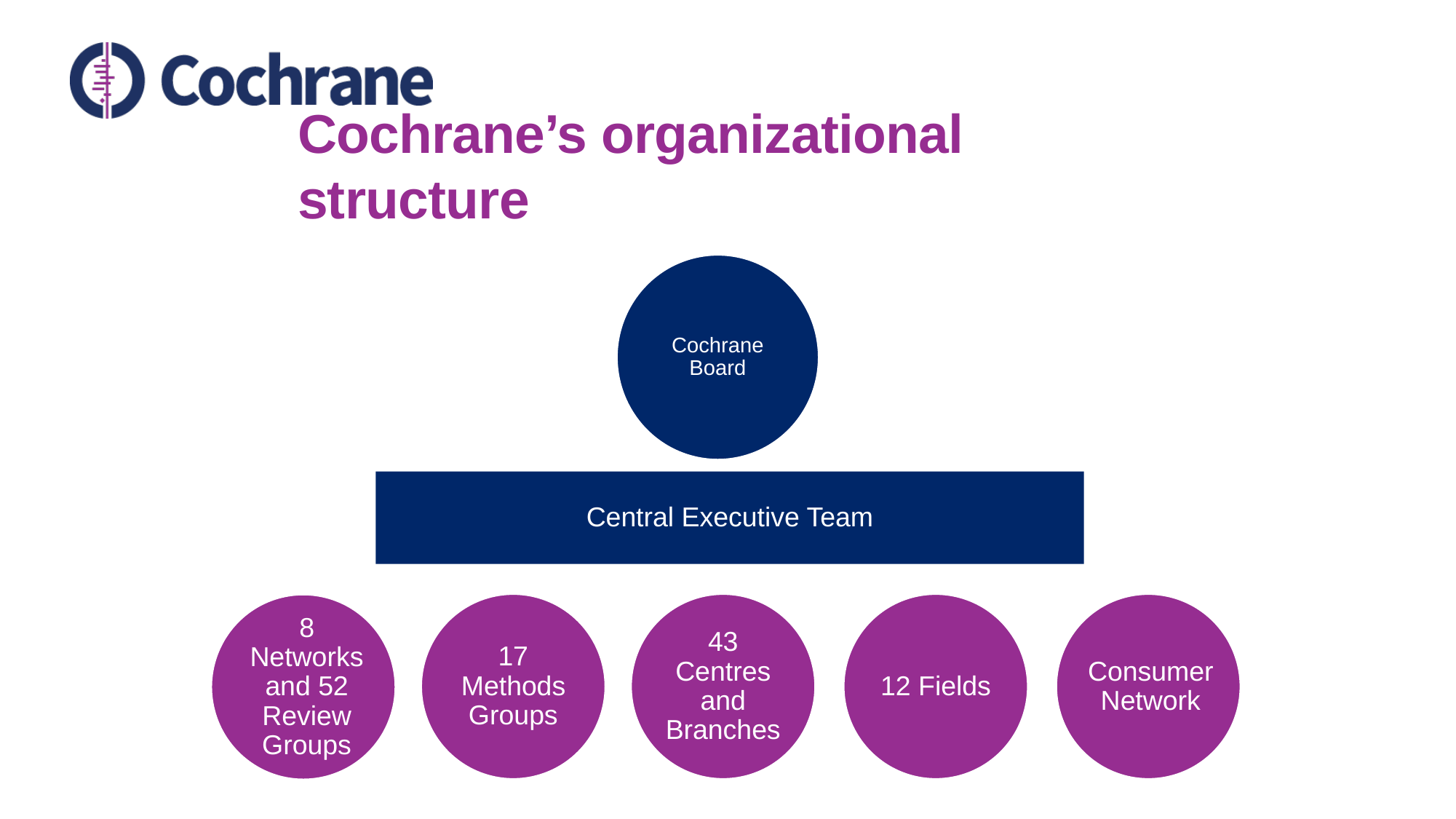

# Cochrane’s organizational structure

Cochrane Board
Central Executive Team

17 Methods Groups

43 Centres and Branches

12 Fields

Consumer Network

8 Networks and 52 Review Groups